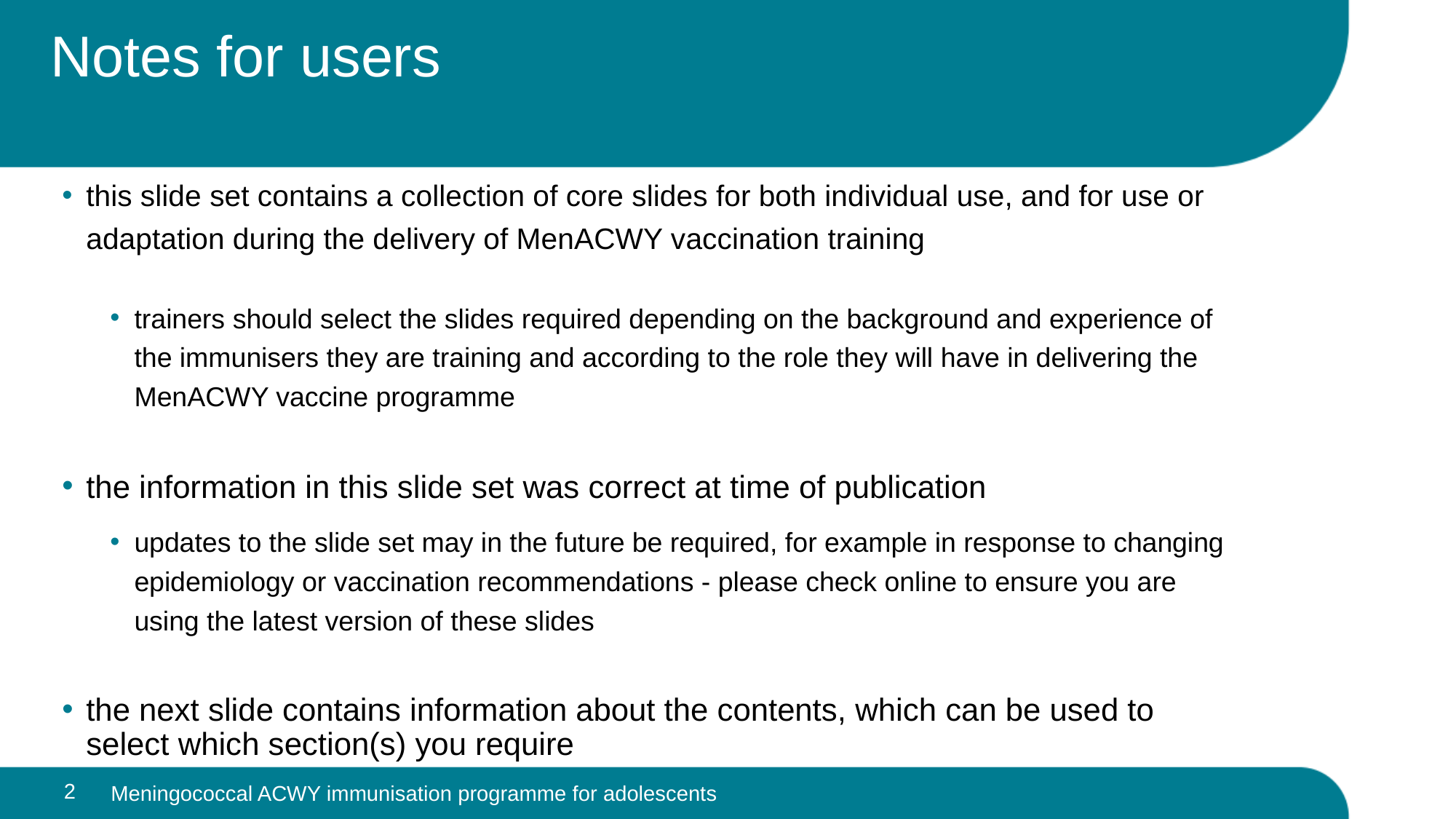

# Notes for users
this slide set contains a collection of core slides for both individual use, and for use or adaptation during the delivery of MenACWY vaccination training

trainers should select the slides required depending on the background and experience of the immunisers they are training and according to the role they will have in delivering the MenACWY vaccine programme

the information in this slide set was correct at time of publication
updates to the slide set may in the future be required, for example in response to changing epidemiology or vaccination recommendations - please check online to ensure you are using the latest version of these slides

the next slide contains information about the contents, which can be used to select which section(s) you require
2
Meningococcal ACWY immunisation programme for adolescents